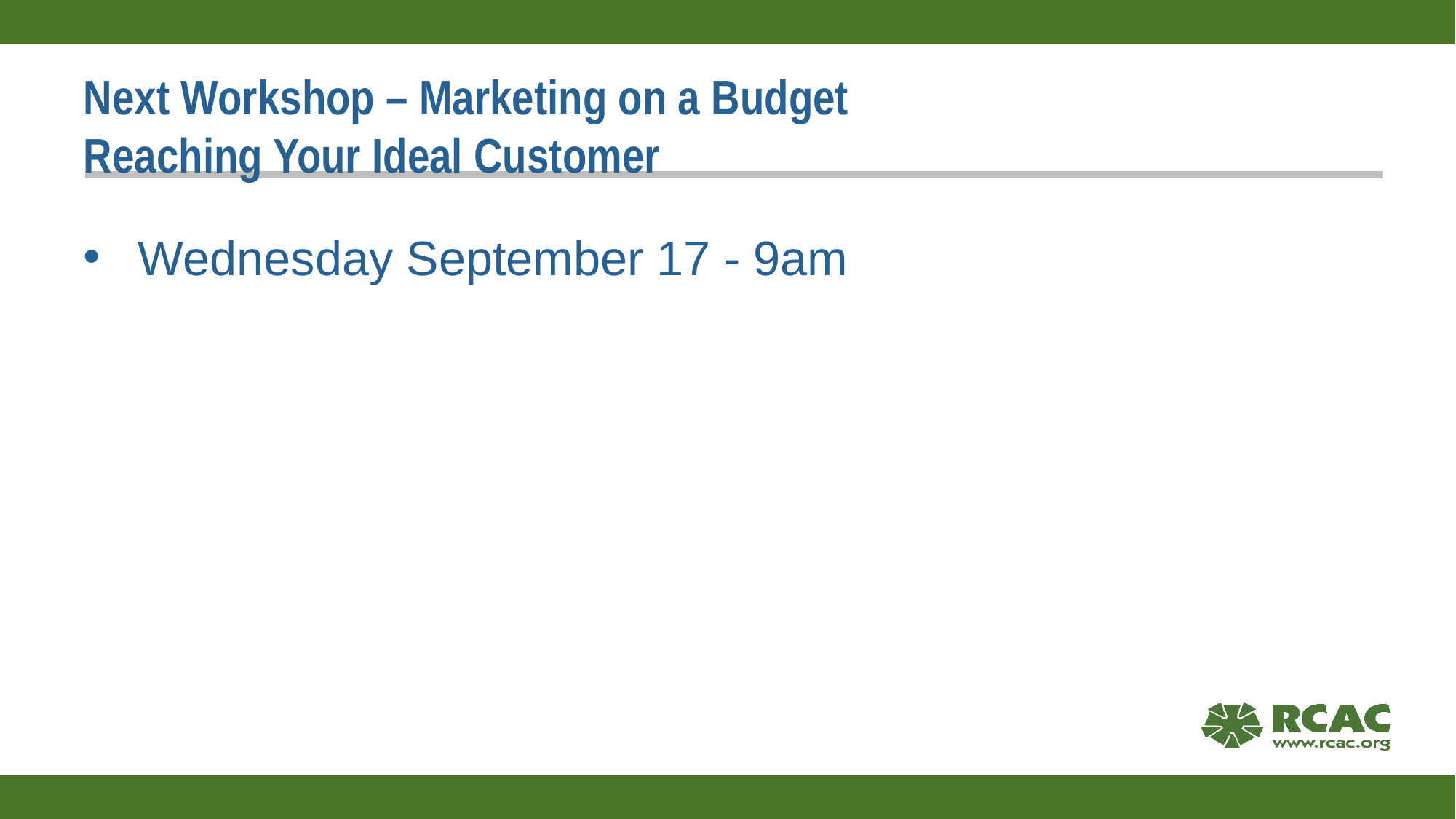

# Next Workshop – Marketing on a Budget Reaching Your Ideal Customer
Wednesday September 17 - 9am